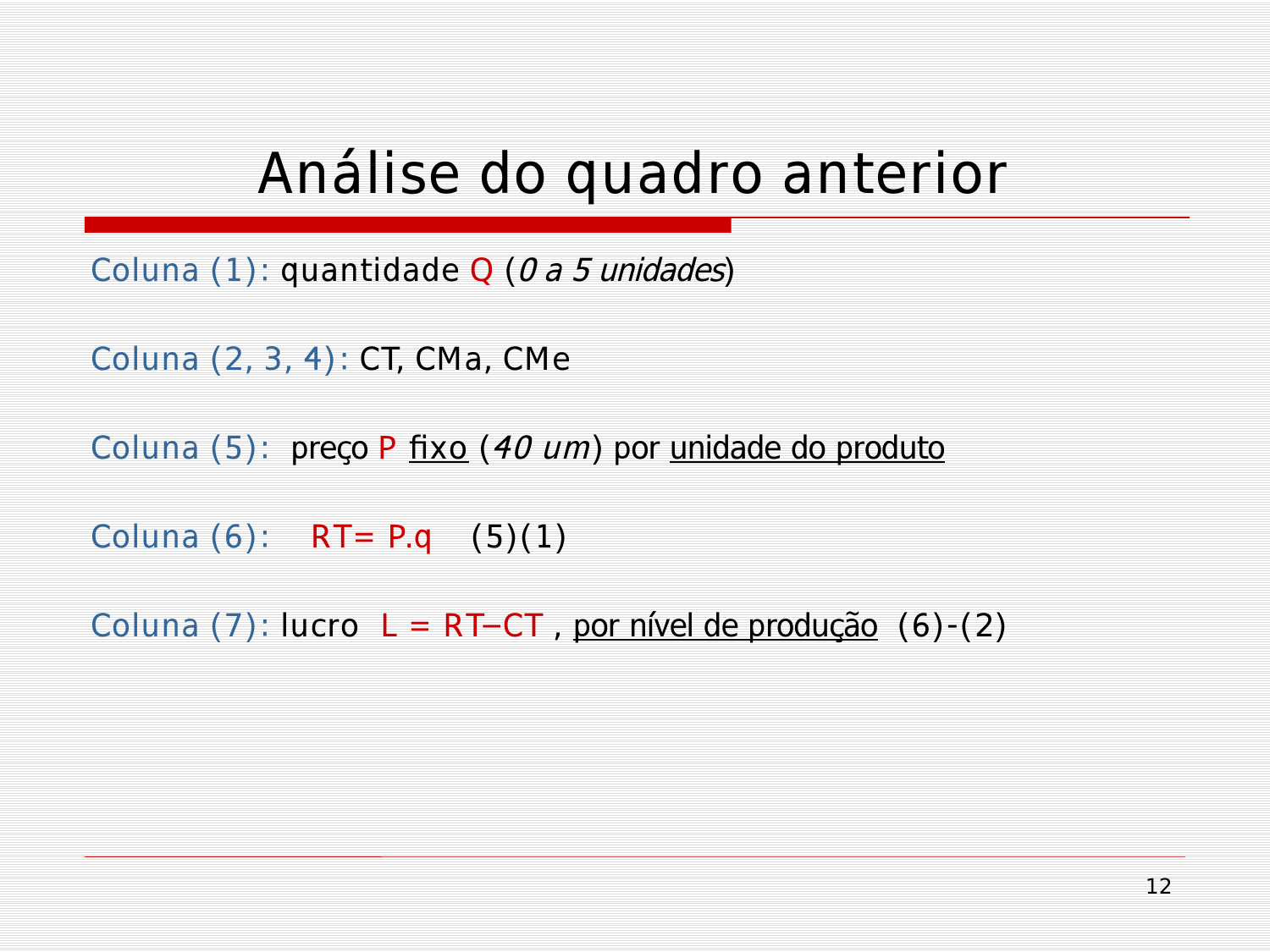

# Análise do quadro anterior
Coluna (1): quantidade Q (0 a 5 unidades)

Coluna (2, 3, 4): CT, CMa, CMe

Coluna (5):  preço P fixo (40 um) por unidade do produto

Coluna (6):    RT= P.q    (5)(1)

Coluna (7): lucro  L = RT–CT , por nível de produção  (6)-(2)
12